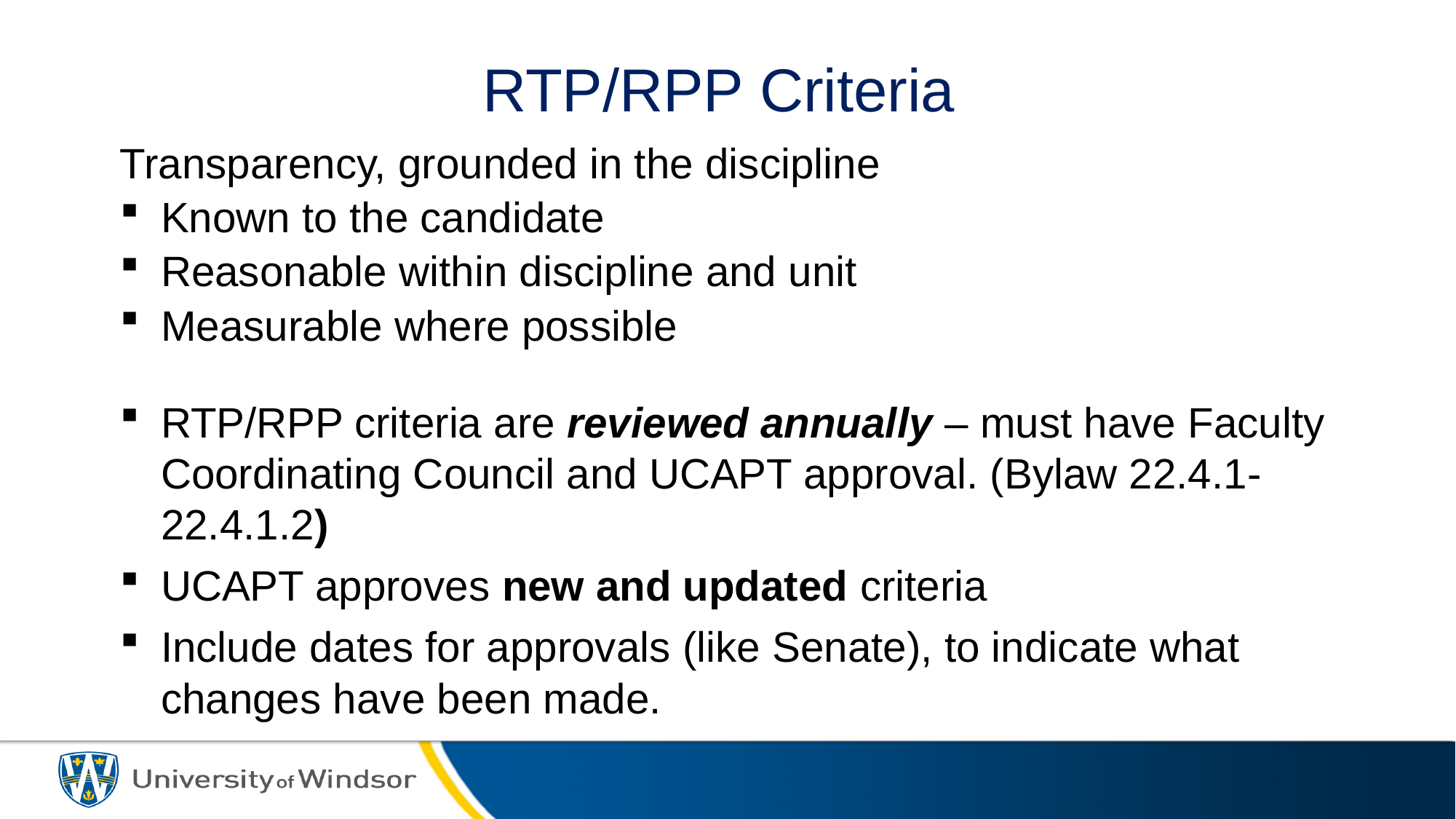

# RTP/RPP Criteria

Transparency, grounded in the discipline
Known to the candidate
Reasonable within discipline and unit
Measurable where possible

RTP/RPP criteria are reviewed annually – must have Faculty Coordinating Council and UCAPT approval. (Bylaw 22.4.1-22.4.1.2)
UCAPT approves new and updated criteria
Include dates for approvals (like Senate), to indicate what changes have been made.